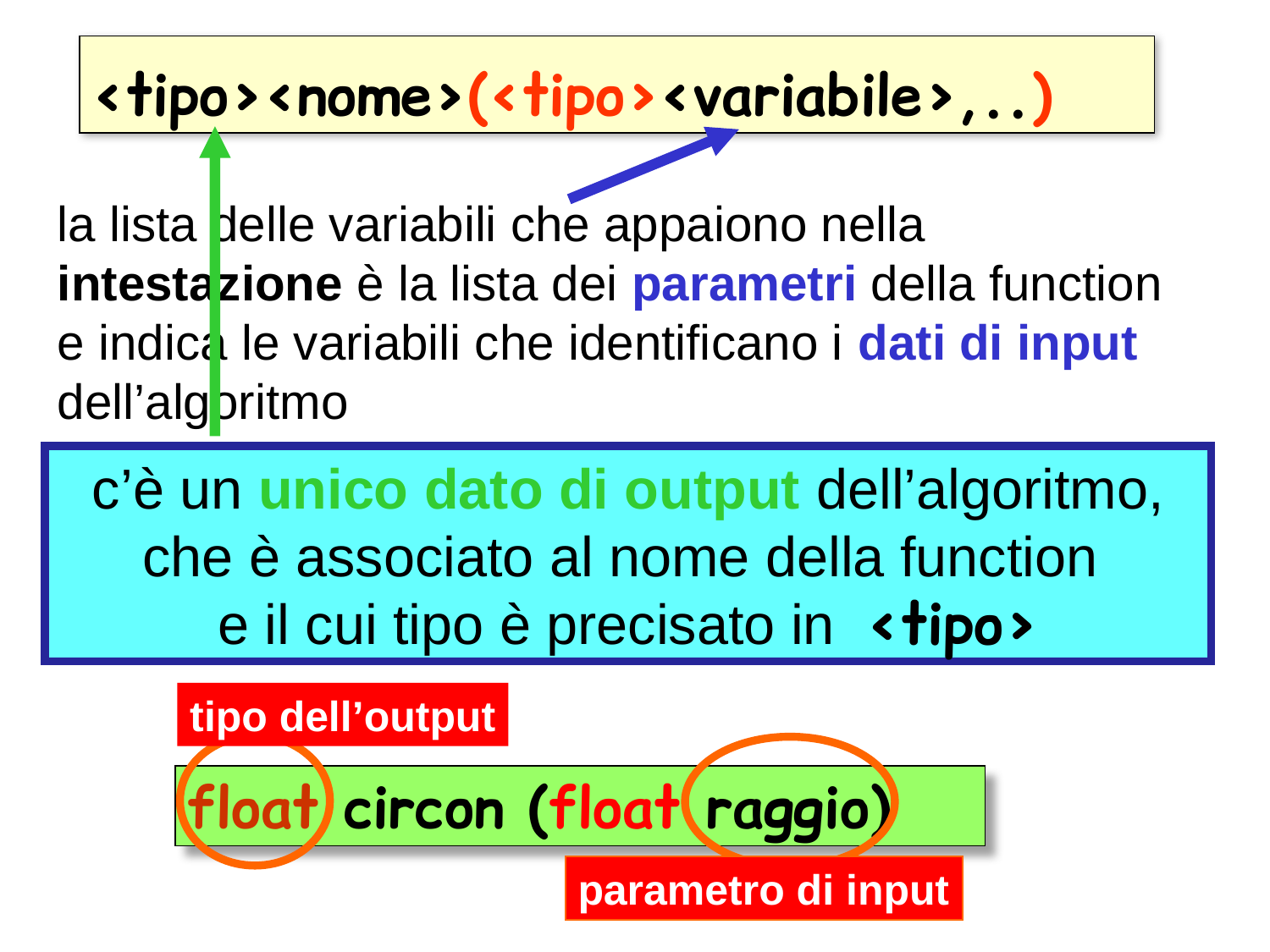

<tipo><nome>(<tipo><variabile>,..)

la lista delle variabili che appaiono nella intestazione è la lista dei parametri della function e indica le variabili che identificano i dati di input dell’algoritmo
c’è un unico dato di output dell’algoritmo, che è associato al nome della function
e il cui tipo è precisato in  <tipo>
tipo dell’output

parametro di input
float circon (float raggio)